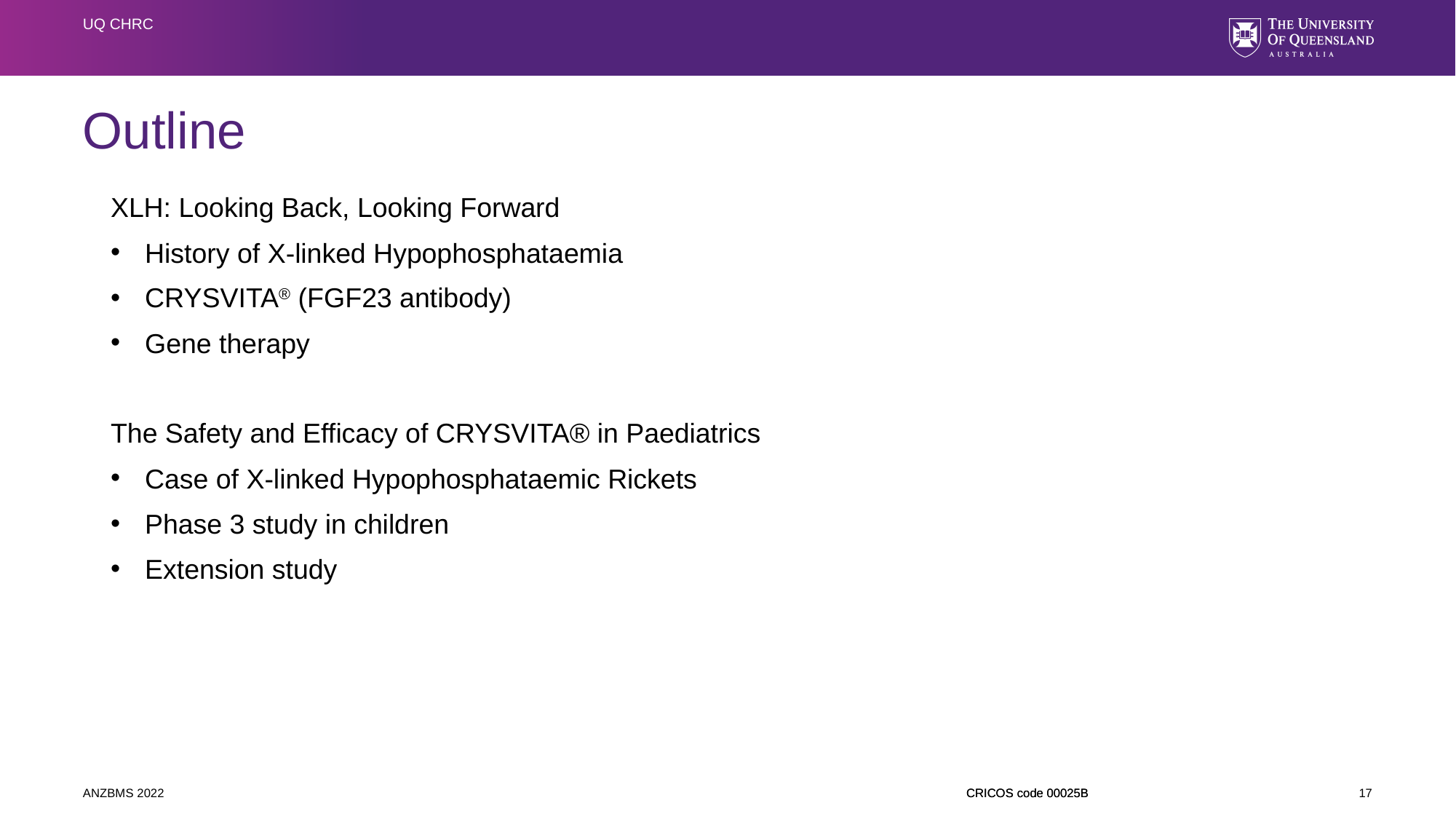

UQ CHRC
# Outline
XLH: Looking Back, Looking Forward
History of X-linked Hypophosphataemia
CRYSVITA® (FGF23 antibody)
Gene therapy

The Safety and Efficacy of CRYSVITA® in Paediatrics
Case of X-linked Hypophosphataemic Rickets
Phase 3 study in children
Extension study

ANZBMS 2022
17